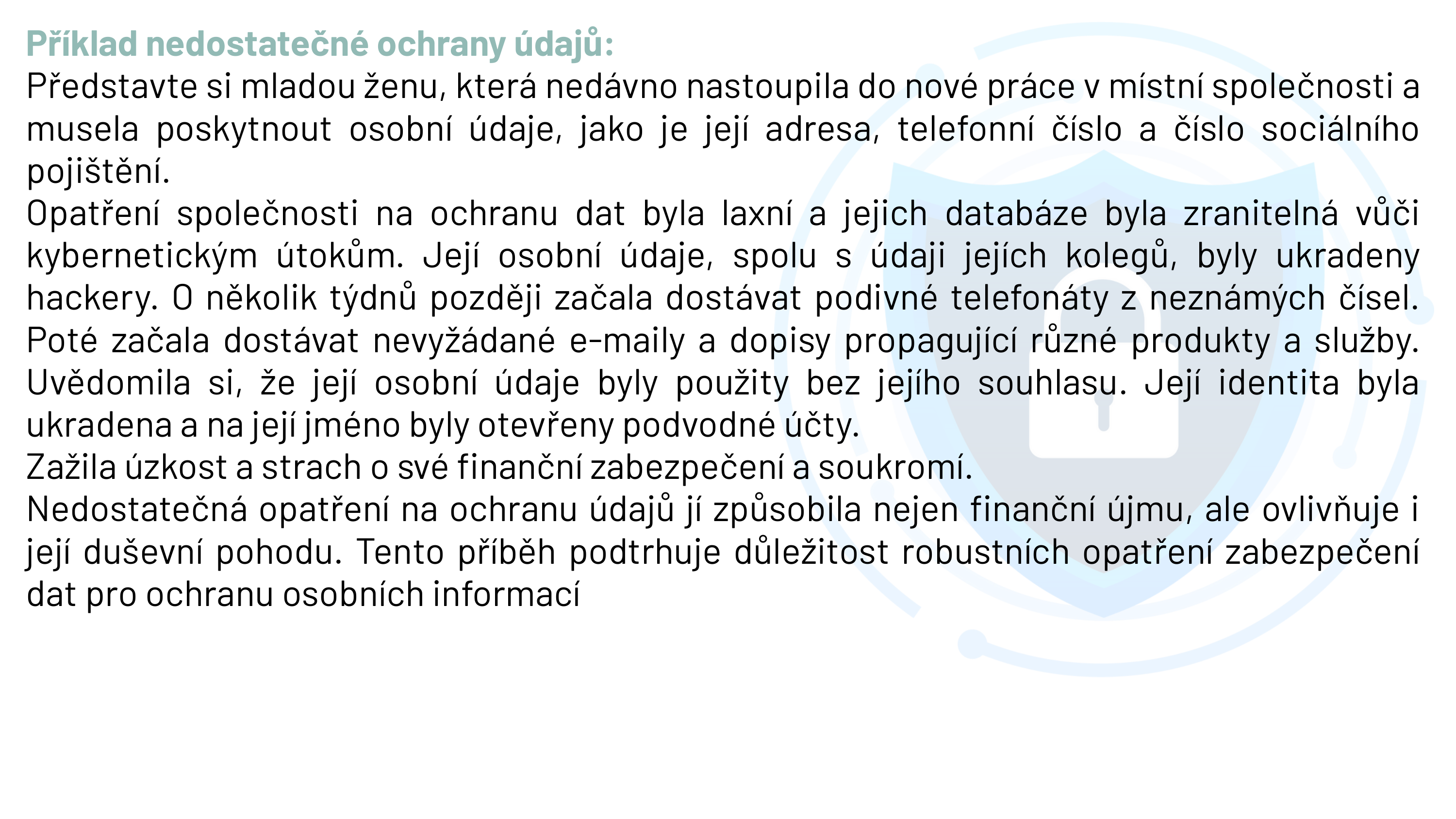

Příklad nedostatečné ochrany údajů:
Představte si mladou ženu, která nedávno nastoupila do nové práce v místní společnosti a musela poskytnout osobní údaje, jako je její adresa, telefonní číslo a číslo sociálního pojištění.
Opatření společnosti na ochranu dat byla laxní a jejich databáze byla zranitelná vůči kybernetickým útokům. Její osobní údaje, spolu s údaji jejích kolegů, byly ukradeny hackery. O několik týdnů později začala dostávat podivné telefonáty z neznámých čísel. Poté začala dostávat nevyžádané e-maily a dopisy propagující různé produkty a služby. Uvědomila si, že její osobní údaje byly použity bez jejího souhlasu. Její identita byla ukradena a na její jméno byly otevřeny podvodné účty.
Zažila úzkost a strach o své finanční zabezpečení a soukromí.
Nedostatečná opatření na ochranu údajů jí způsobila nejen finanční újmu, ale ovlivňuje i její duševní pohodu. Tento příběh podtrhuje důležitost robustních opatření zabezpečení dat pro ochranu osobních informací